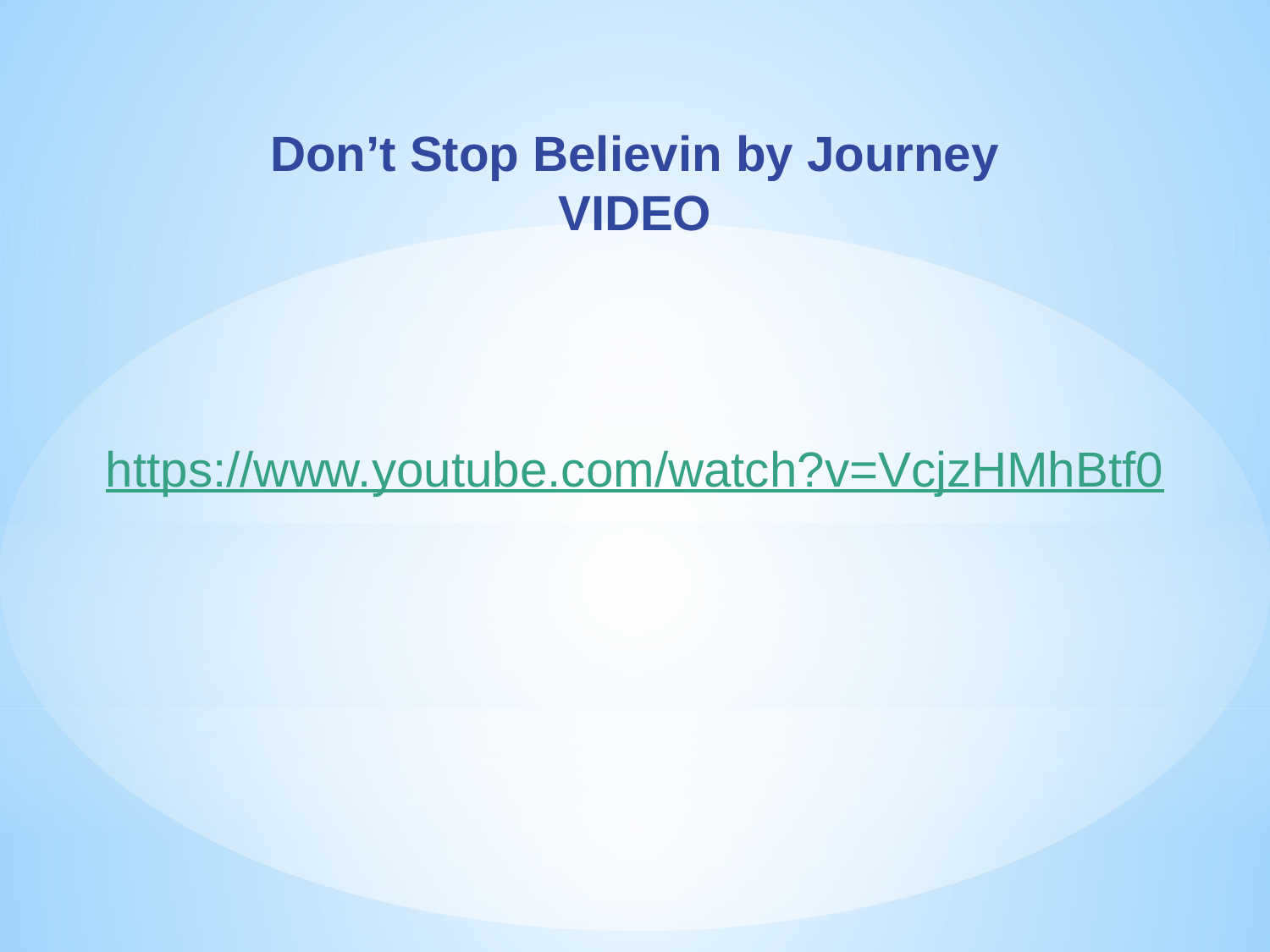

Don’t Stop Believin by Journey
VIDEO
https://www.youtube.com/watch?v=VcjzHMhBtf0